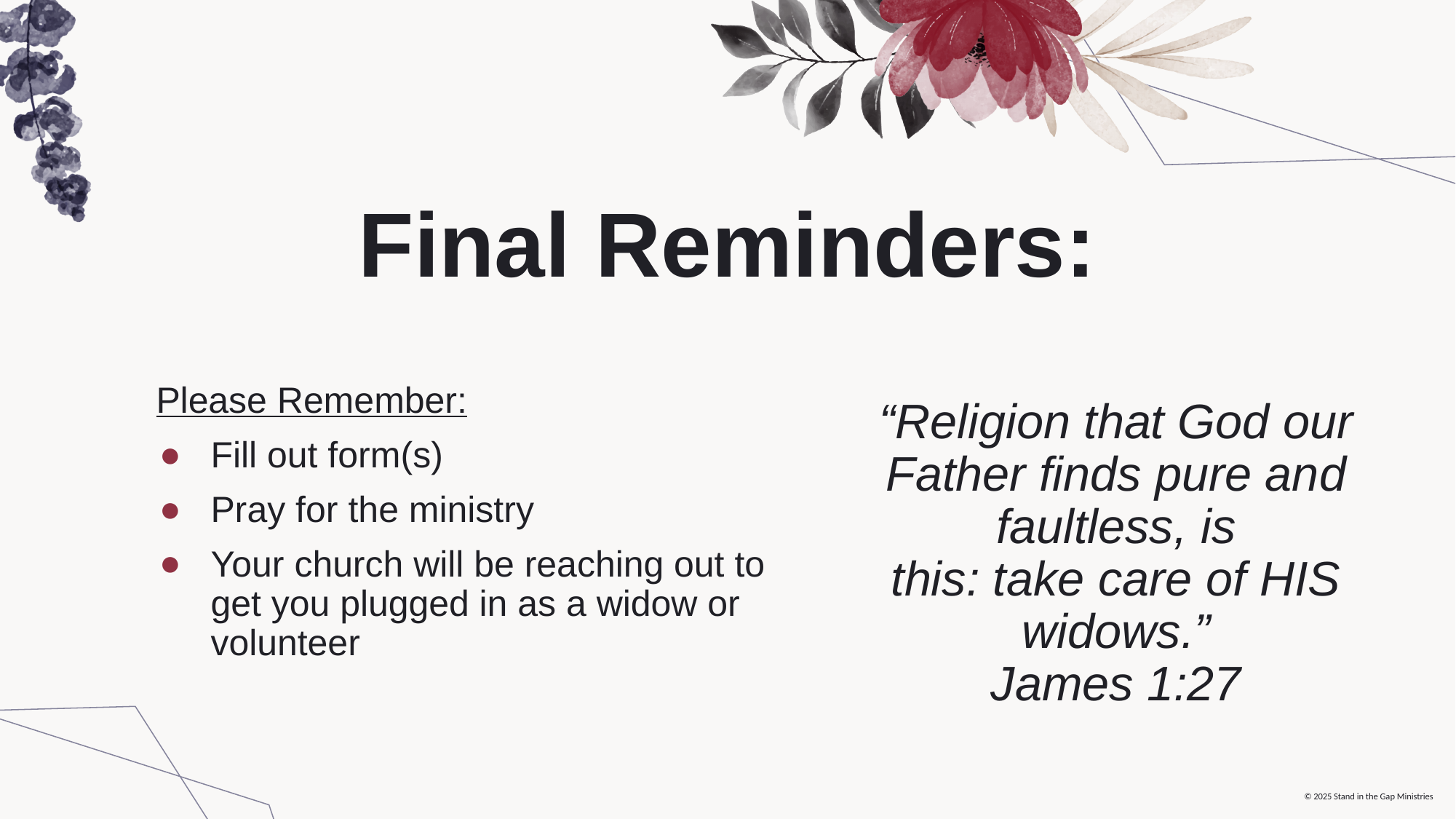

# Final Reminders:
“Religion that God our Father finds pure and faultless, is this: take care of HIS widows.”
James 1:27
Please Remember:
Fill out form(s)
Pray for the ministry
Your church will be reaching out to get you plugged in as a widow or volunteer
© 2025 Stand in the Gap Ministries